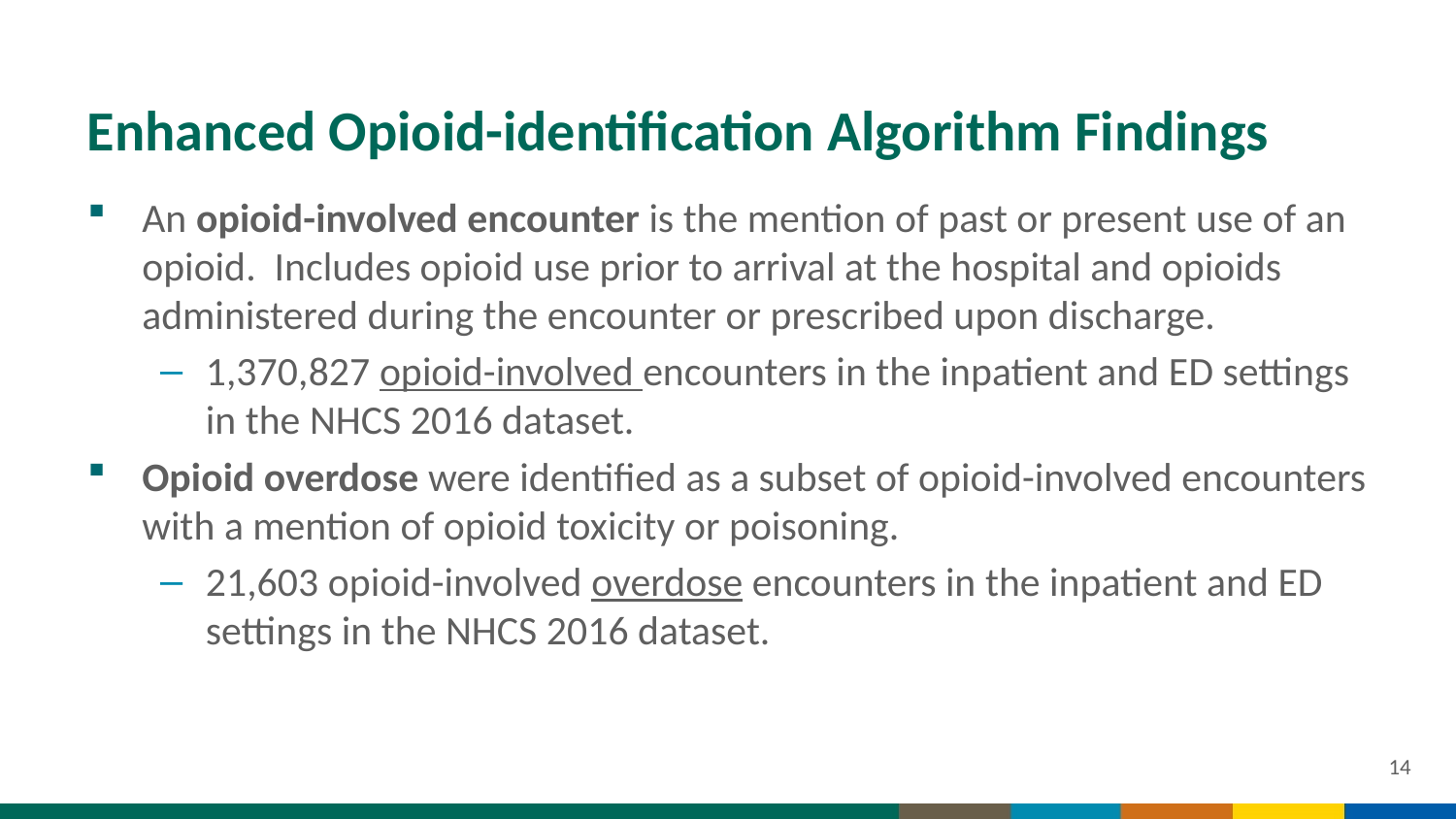

# Enhanced Opioid-identification Algorithm Findings
An opioid-involved encounter is the mention of past or present use of an opioid.  Includes opioid use prior to arrival at the hospital and opioids administered during the encounter or prescribed upon discharge.
1,370,827 opioid-involved encounters in the inpatient and ED settings in the NHCS 2016 dataset.
Opioid overdose were identified as a subset of opioid-involved encounters with a mention of opioid toxicity or poisoning.
21,603 opioid-involved overdose encounters in the inpatient and ED settings in the NHCS 2016 dataset.